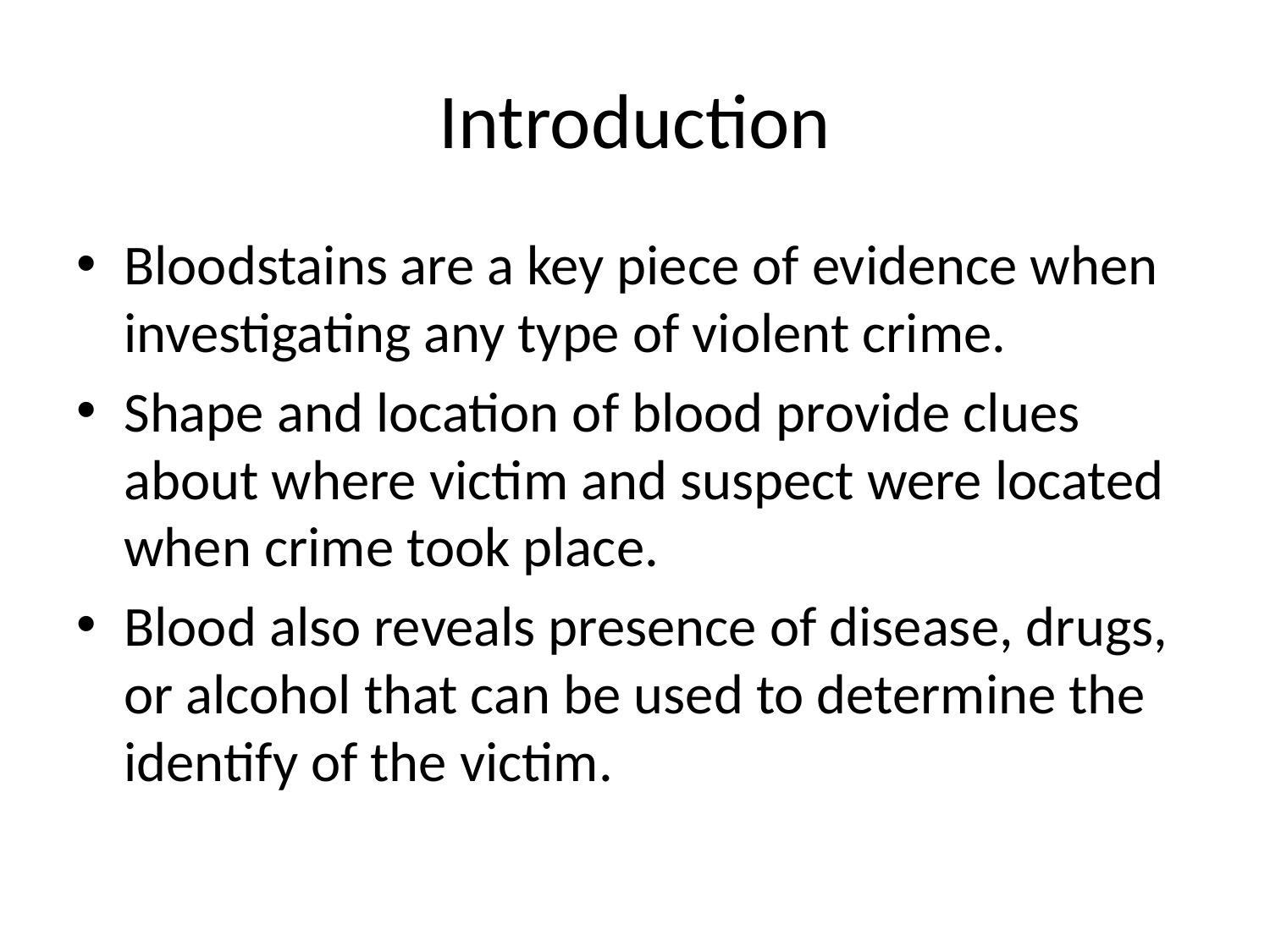

# Introduction
Bloodstains are a key piece of evidence when investigating any type of violent crime.
Shape and location of blood provide clues about where victim and suspect were located when crime took place.
Blood also reveals presence of disease, drugs, or alcohol that can be used to determine the identify of the victim.